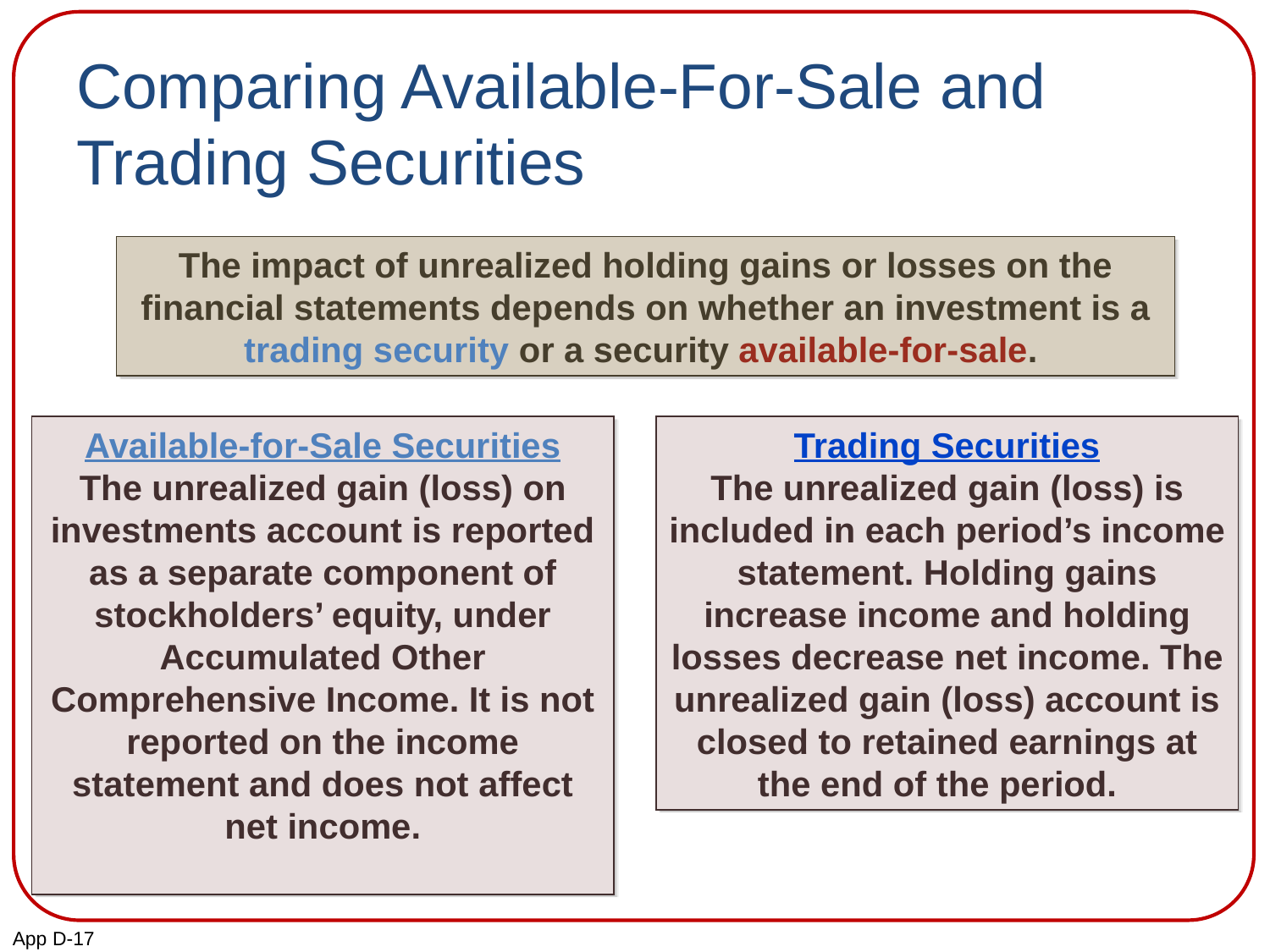

# Comparing Available-For-Sale and Trading Securities
The impact of unrealized holding gains or losses on the financial statements depends on whether an investment is a trading security or a security available-for-sale.
Available-for-Sale Securities
The unrealized gain (loss) on investments account is reported as a separate component of stockholders’ equity, under Accumulated Other Comprehensive Income. It is not reported on the income statement and does not affect net income.

Trading Securities
The unrealized gain (loss) is included in each period’s income statement. Holding gains increase income and holding losses decrease net income. The unrealized gain (loss) account is closed to retained earnings at the end of the period.